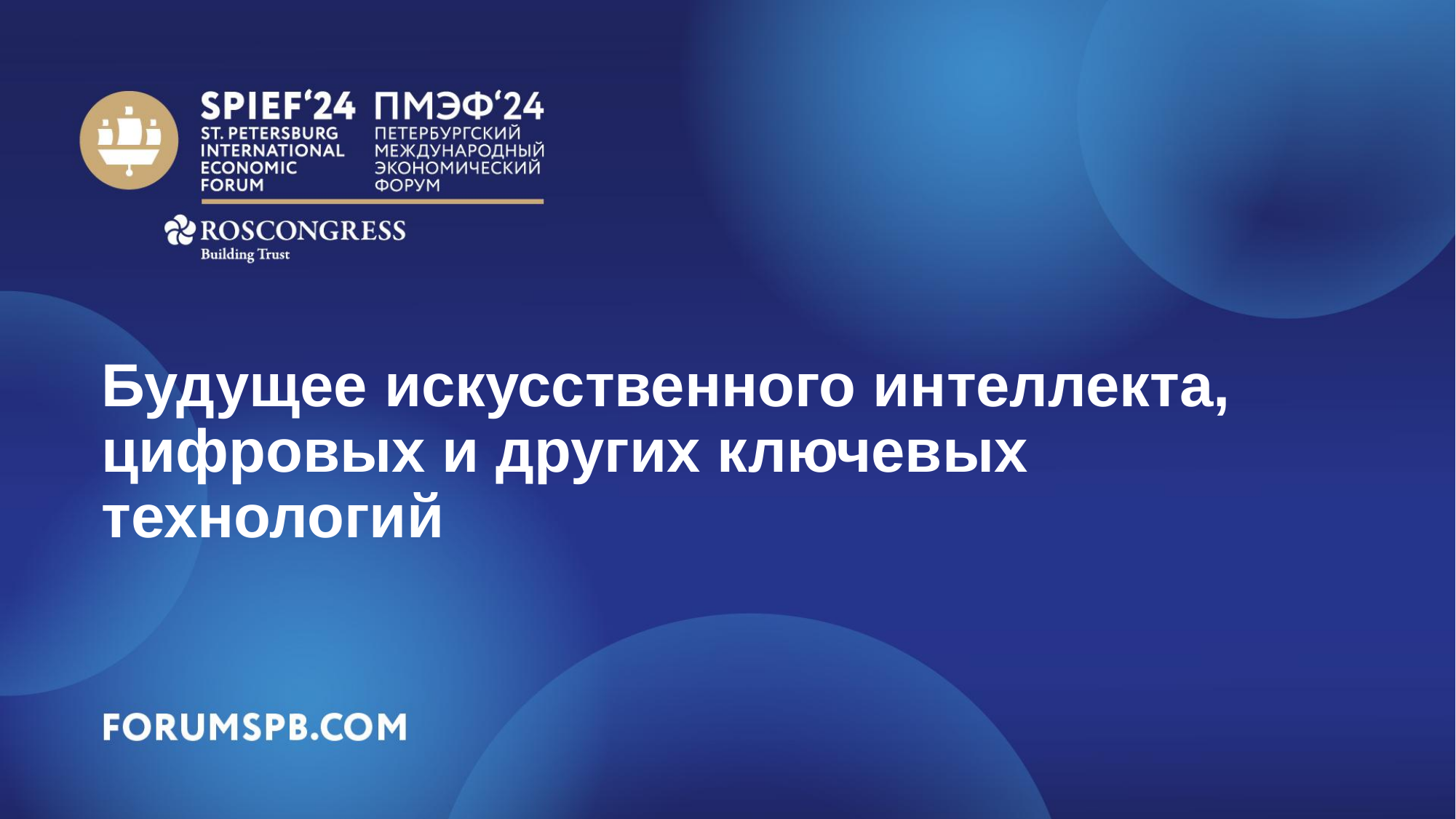

# Будущее искусственного интеллекта, цифровых и других ключевых технологий